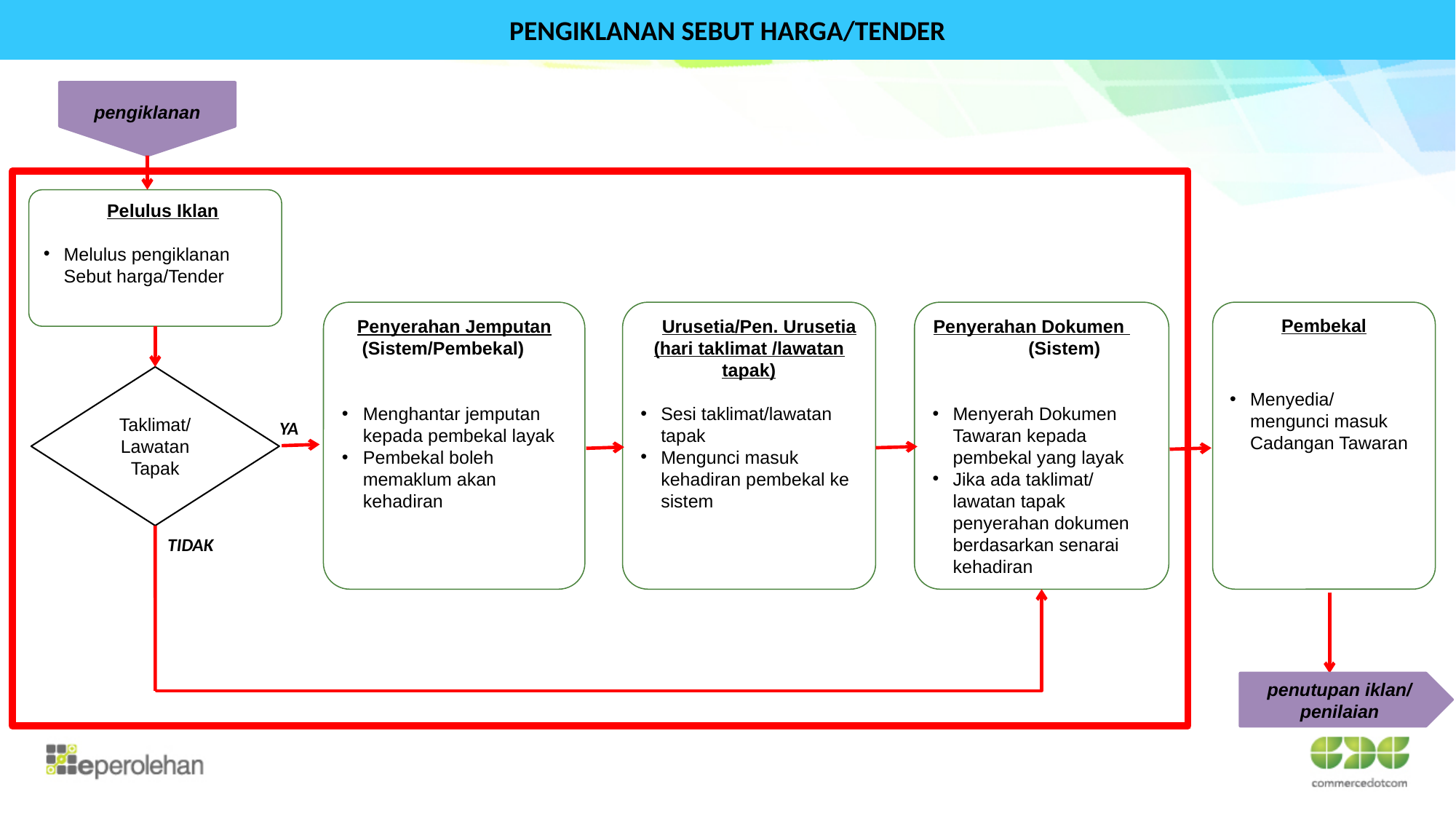

PENGIKLANAN SEBUT HARGA/TENDER
pengiklanan

   Pelulus Iklan

Melulus pengiklanan Sebut harga/Tender
    Urusetia/Pen. Urusetia (hari taklimat /lawatan tapak)

Sesi taklimat/lawatan tapak
Mengunci masuk  kehadiran pembekal ke sistem

Penyerahan Dokumen               (Sistem)

Menyerah Dokumen Tawaran kepada pembekal yang layak
Jika ada taklimat/ lawatan tapak penyerahan dokumen berdasarkan senarai kehadiran
Pembekal

Menyedia/ mengunci masuk Cadangan Tawaran
   Penyerahan Jemputan
    (Sistem/Pembekal)

Menghantar jemputan kepada pembekal layak
Pembekal boleh memaklum akan kehadiran
Taklimat/
Lawatan Tapak
YA
Ada
TIDAK
penutupan iklan/ penilaian

72